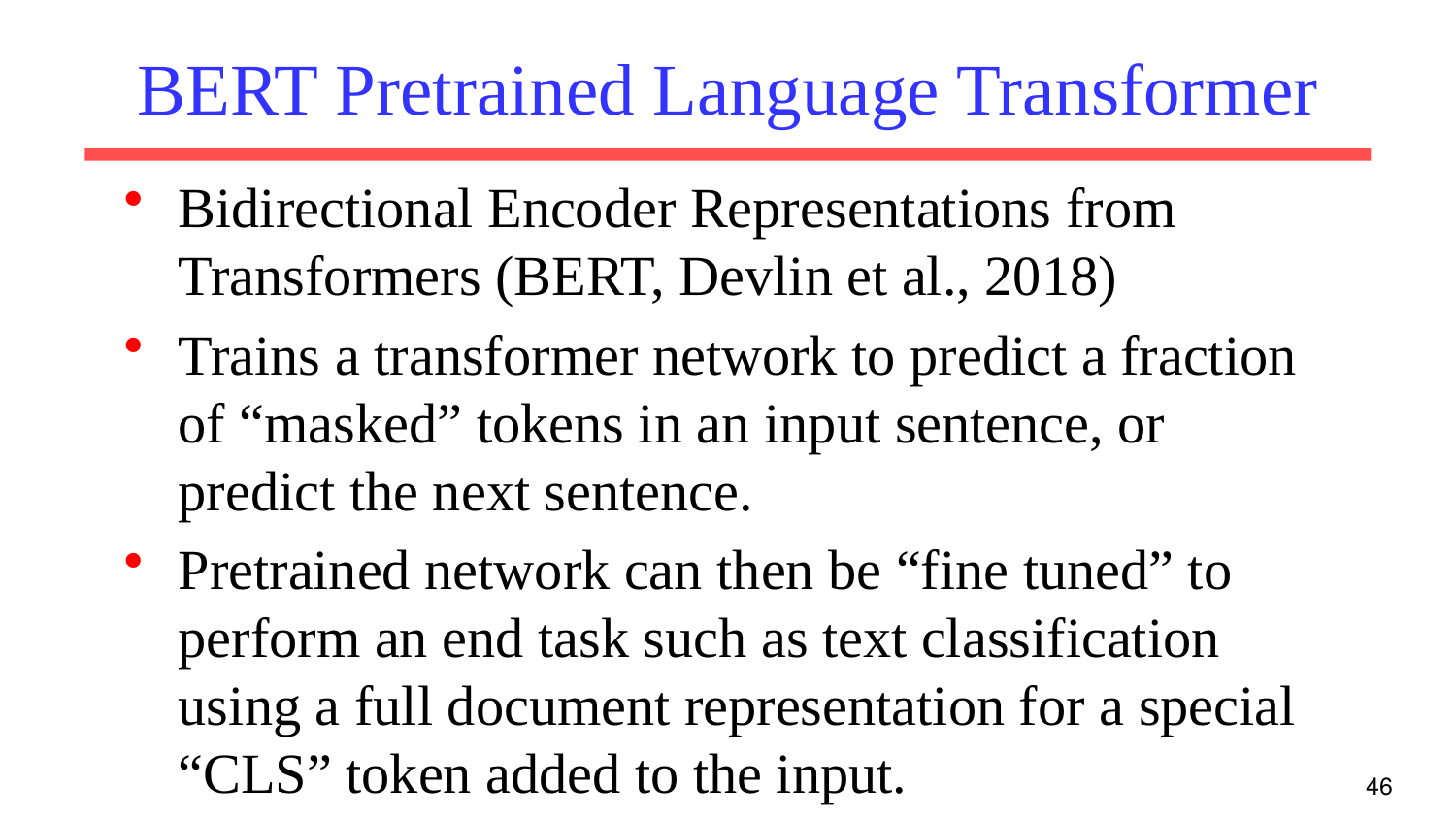

# BERT Pretrained Language Transformer
Bidirectional Encoder Representations from Transformers (BERT, Devlin et al., 2018)
Trains a transformer network to predict a fraction of “masked” tokens in an input sentence, or predict the next sentence.
Pretrained network can then be “fine tuned” to perform an end task such as text classification using a full document representation for a special “CLS” token added to the input.
46